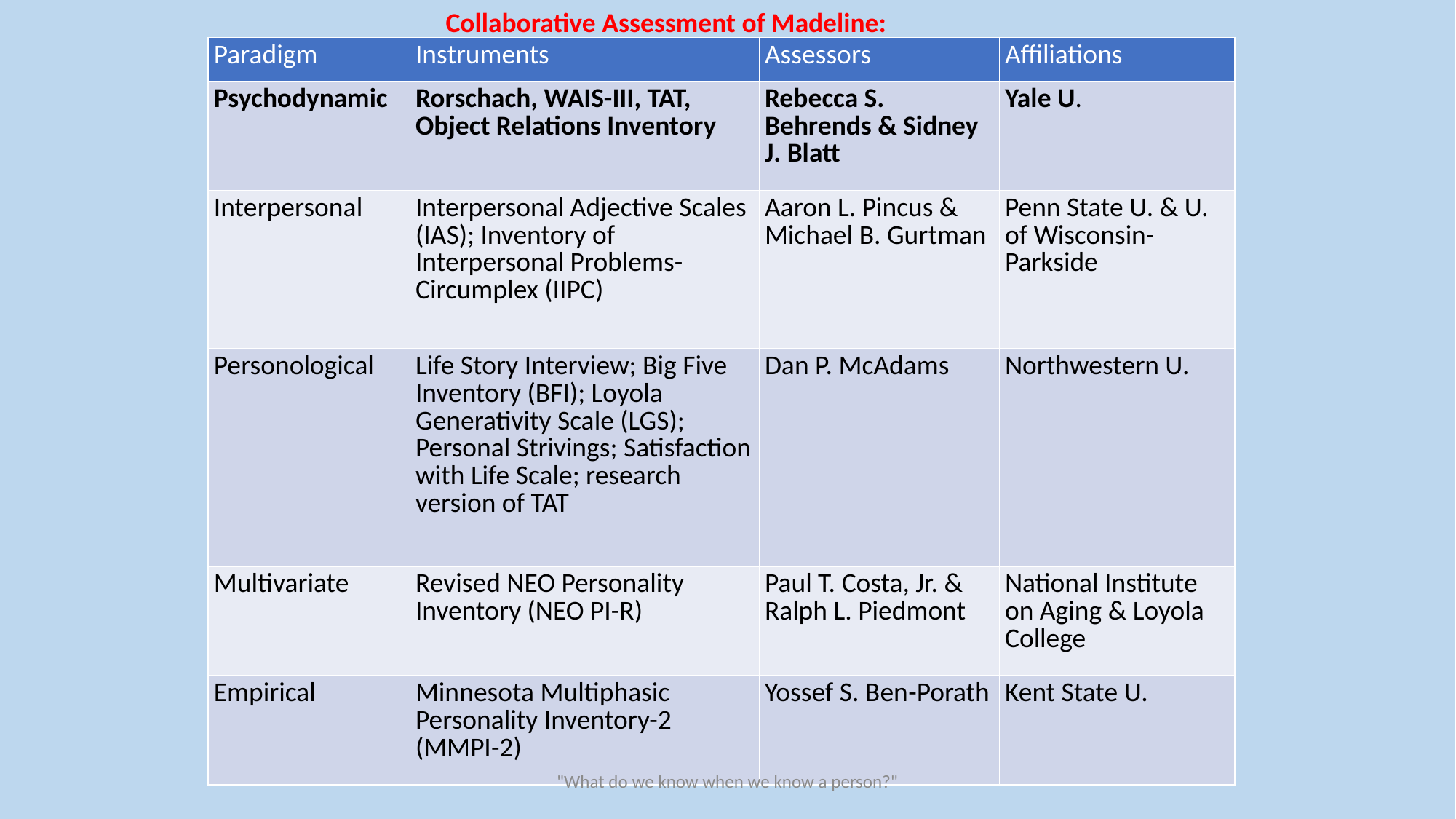

Collaborative Assessment of Madeline:
| Paradigm | Instruments | Assessors | Affiliations |
| --- | --- | --- | --- |
| Psychodynamic | Rorschach, WAIS-III, TAT, Object Relations Inventory | Rebecca S. Behrends & Sidney J. Blatt | Yale U. |
| Interpersonal | Interpersonal Adjective Scales (IAS); Inventory of Interpersonal Problems-Circumplex (IIP­C) | Aaron L. Pincus & Michael B. Gurtman | Penn State U. & U. of Wisconsin-Parkside |
| Personological | Life Story Interview; Big Five Inventory (BFI); Loyola Generativity Scale (LGS); Personal Strivings; Satisfaction with Life Scale; research version of TAT | Dan P. McAdams | Northwestern U. |
| Multivariate | Revised NEO Personality Inventory (NEO PI-­R) | Paul T. Costa, Jr. & Ralph L. Piedmont | National Institute on Aging & Loyola College |
| Empirical | Minnesota Multiphasic Personality Inventory-2 (MMPI­-2) | Yossef S. Ben­-Porath | Kent State U. |
"What do we know when we know a person?"